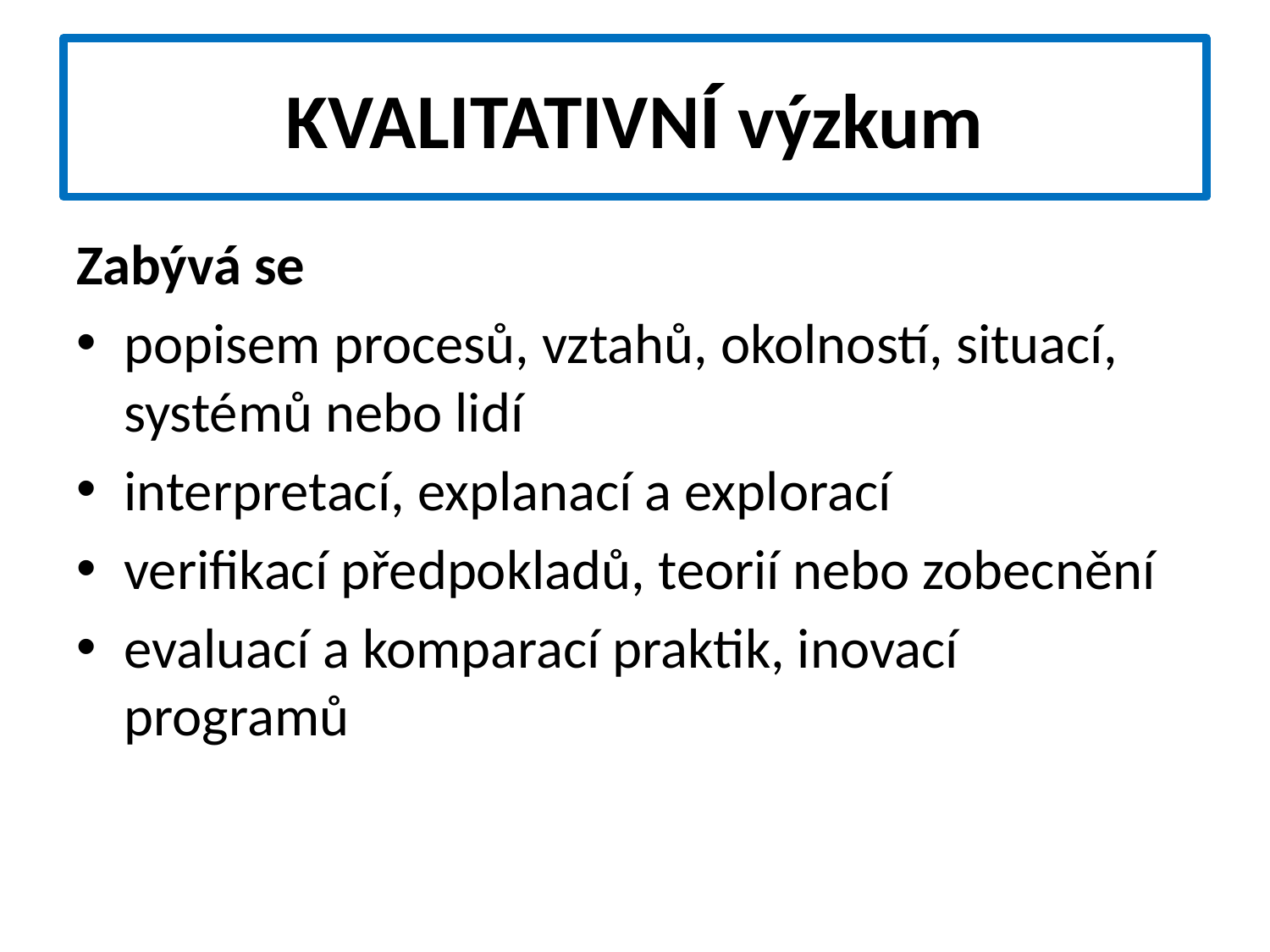

# KVALITATIVNÍ výzkum
Zabývá se
popisem procesů, vztahů, okolností, situací, systémů nebo lidí
interpretací, explanací a explorací
verifikací předpokladů, teorií nebo zobecnění
evaluací a komparací praktik, inovací programů